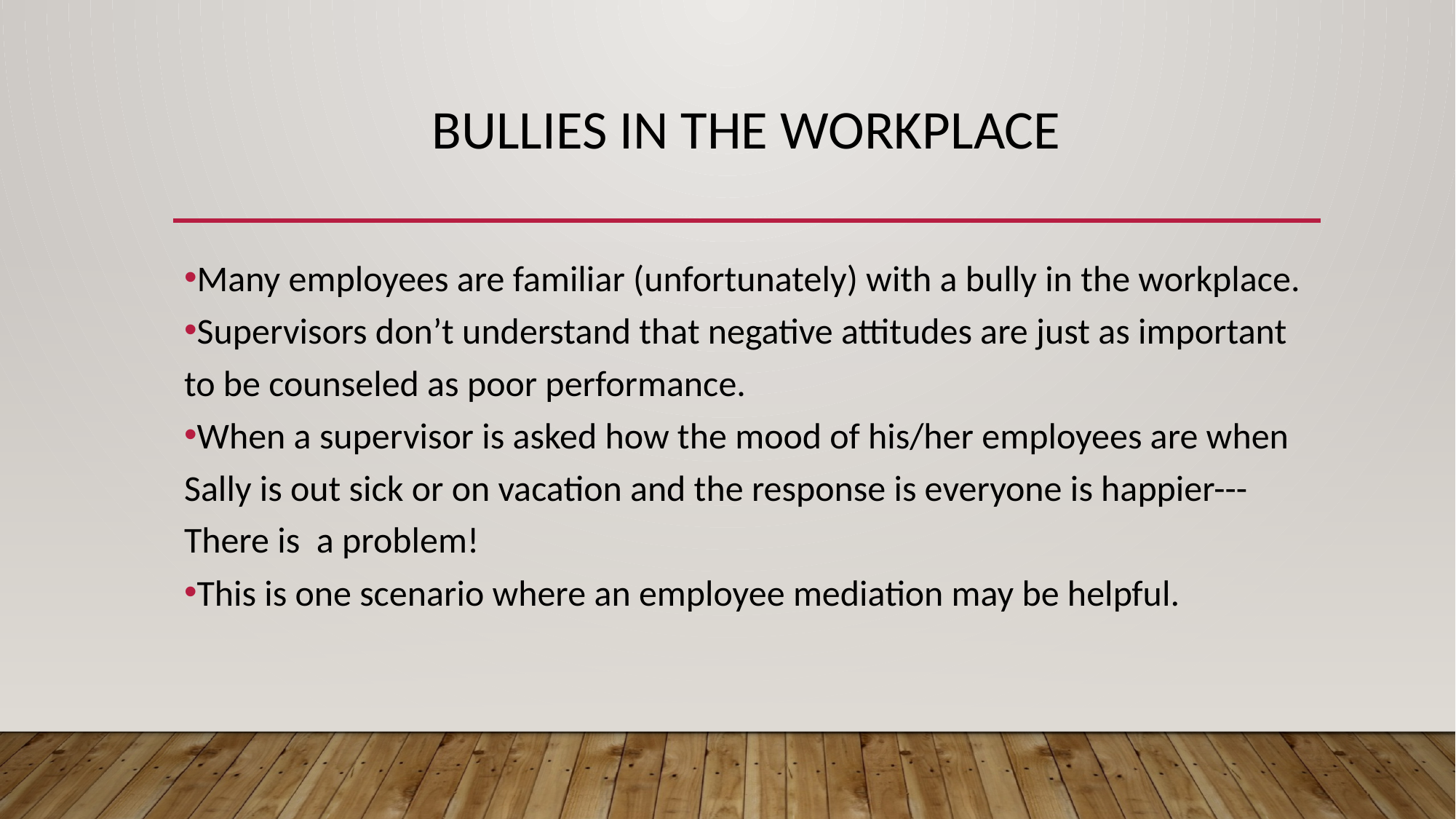

# BULLIES IN THE WORKPLACE
Many employees are familiar (unfortunately) with a bully in the workplace.
Supervisors don’t understand that negative attitudes are just as important to be counseled as poor performance.
When a supervisor is asked how the mood of his/her employees are when Sally is out sick or on vacation and the response is everyone is happier---There is  a problem!
This is one scenario where an employee mediation may be helpful.